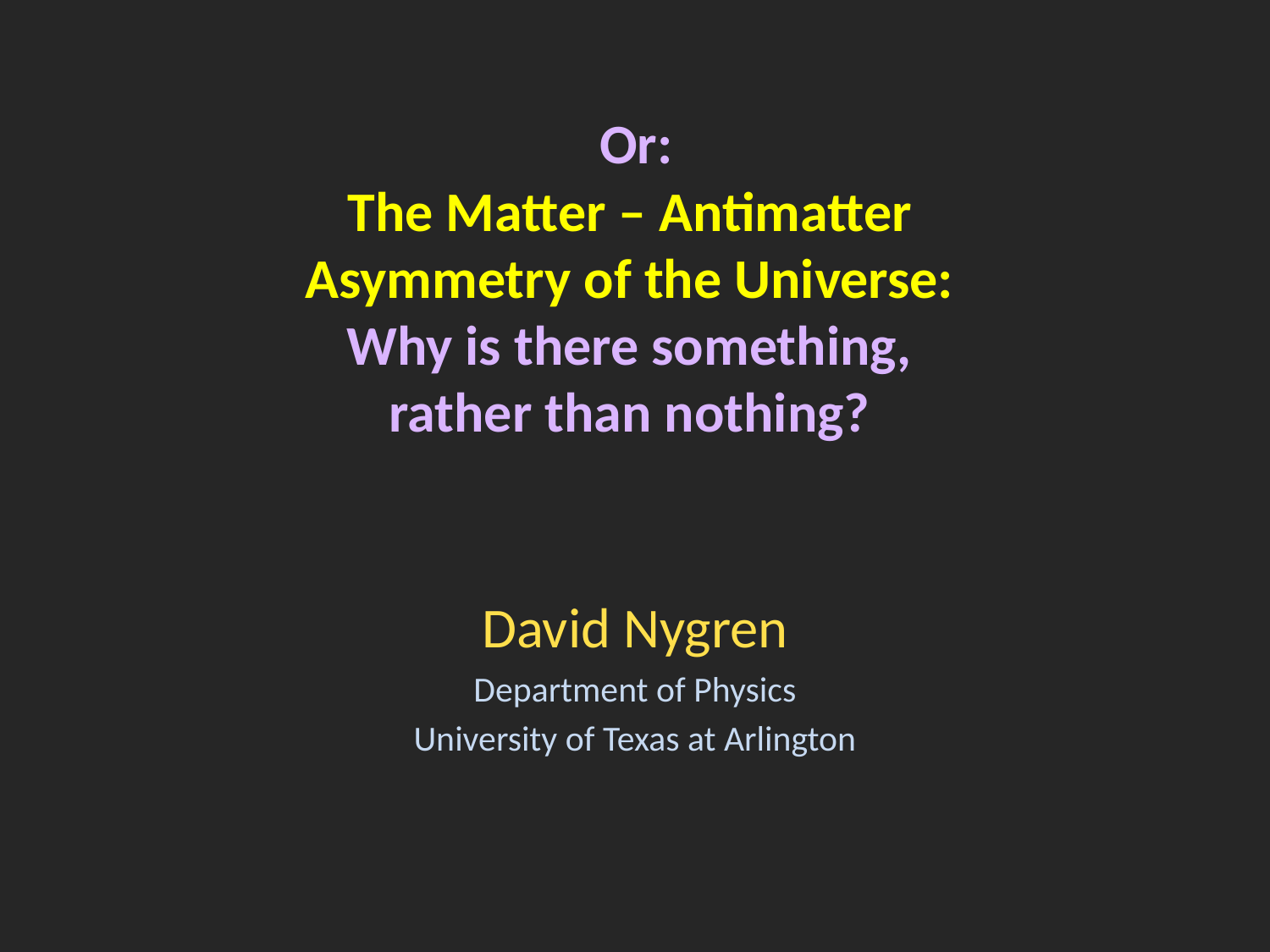

# Or: The Matter – Antimatter Asymmetry of the Universe: Why is there something, rather than nothing?
David Nygren
Department of Physics
University of Texas at Arlington